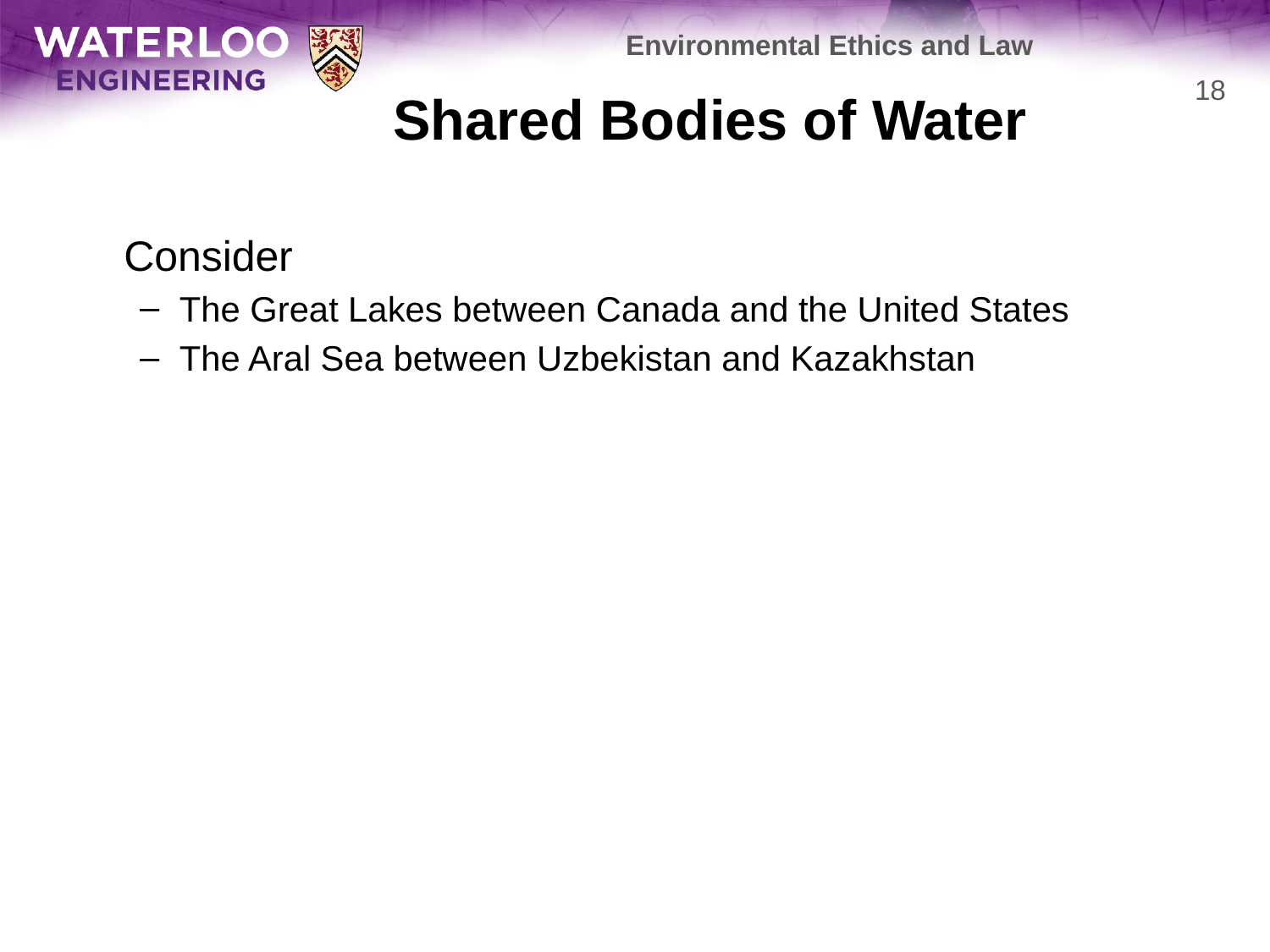

Environmental Ethics and Law
# Shared Bodies of Water
18
	Consider
The Great Lakes between Canada and the United States
The Aral Sea between Uzbekistan and Kazakhstan